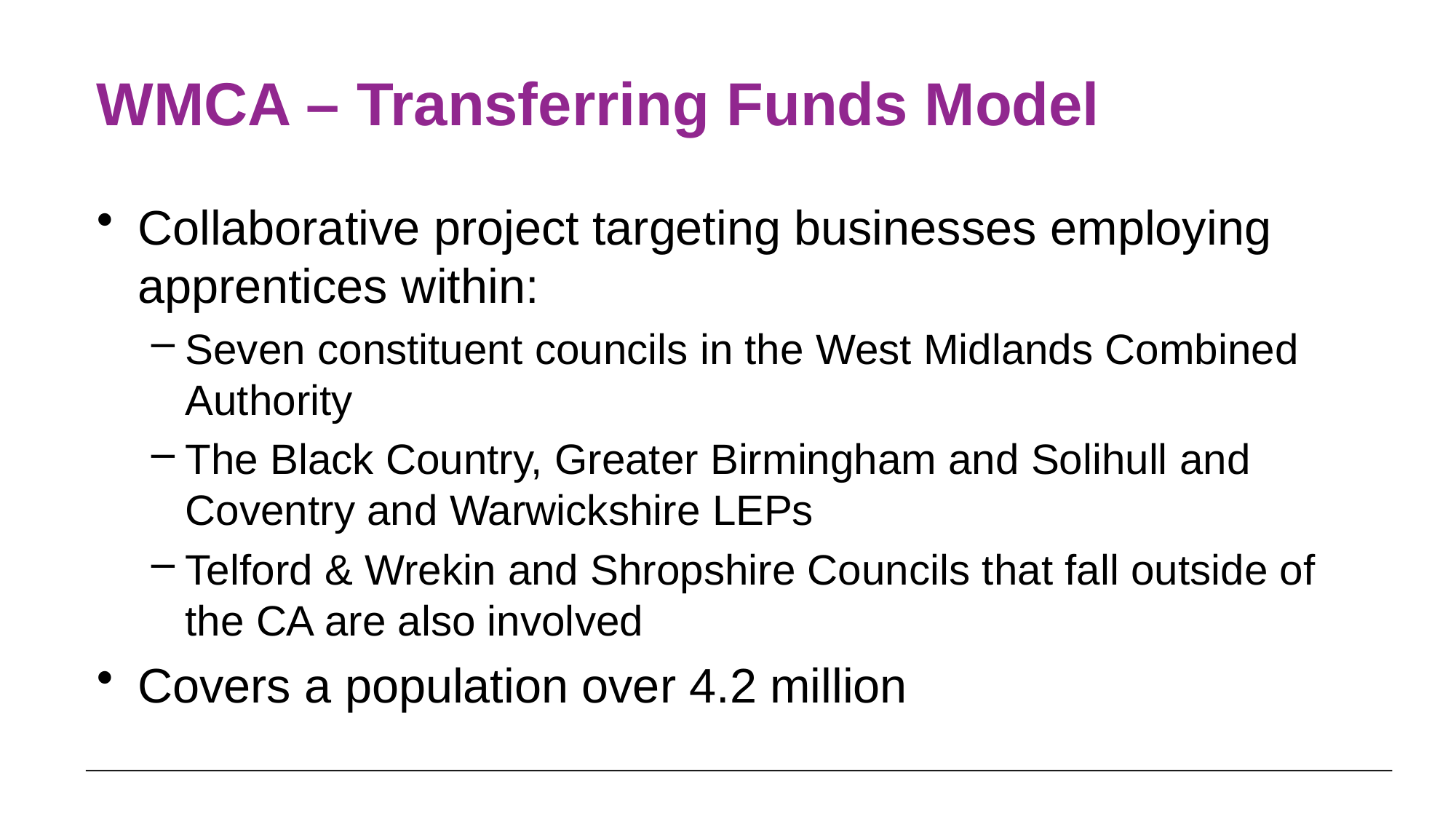

# WMCA – Transferring Funds Model
Collaborative project targeting businesses employing apprentices within:
Seven constituent councils in the West Midlands Combined Authority
The Black Country, Greater Birmingham and Solihull and Coventry and Warwickshire LEPs
Telford & Wrekin and Shropshire Councils that fall outside of the CA are also involved
Covers a population over 4.2 million